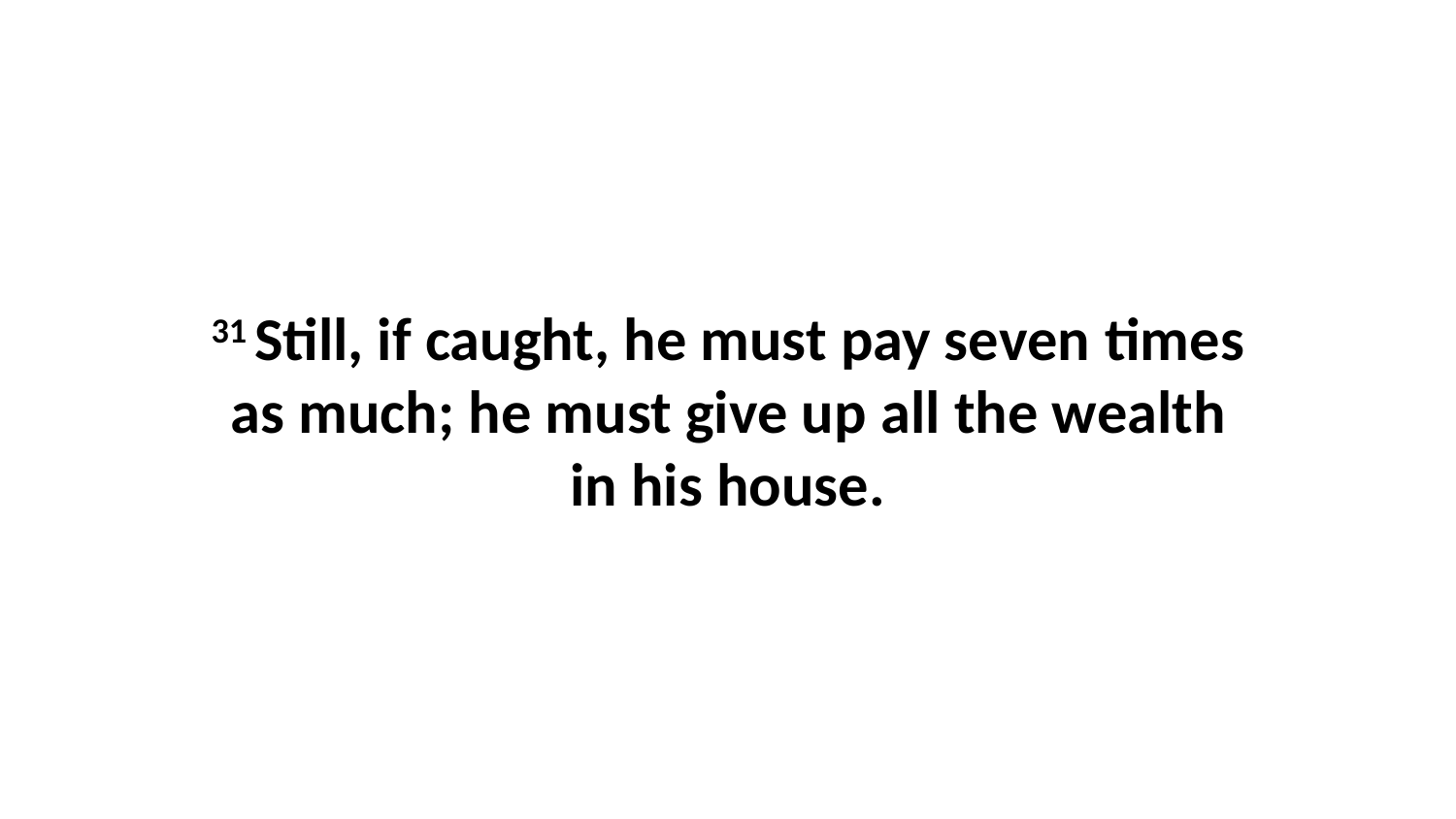

31 Still, if caught, he must pay seven times as much; he must give up all the wealth in his house.